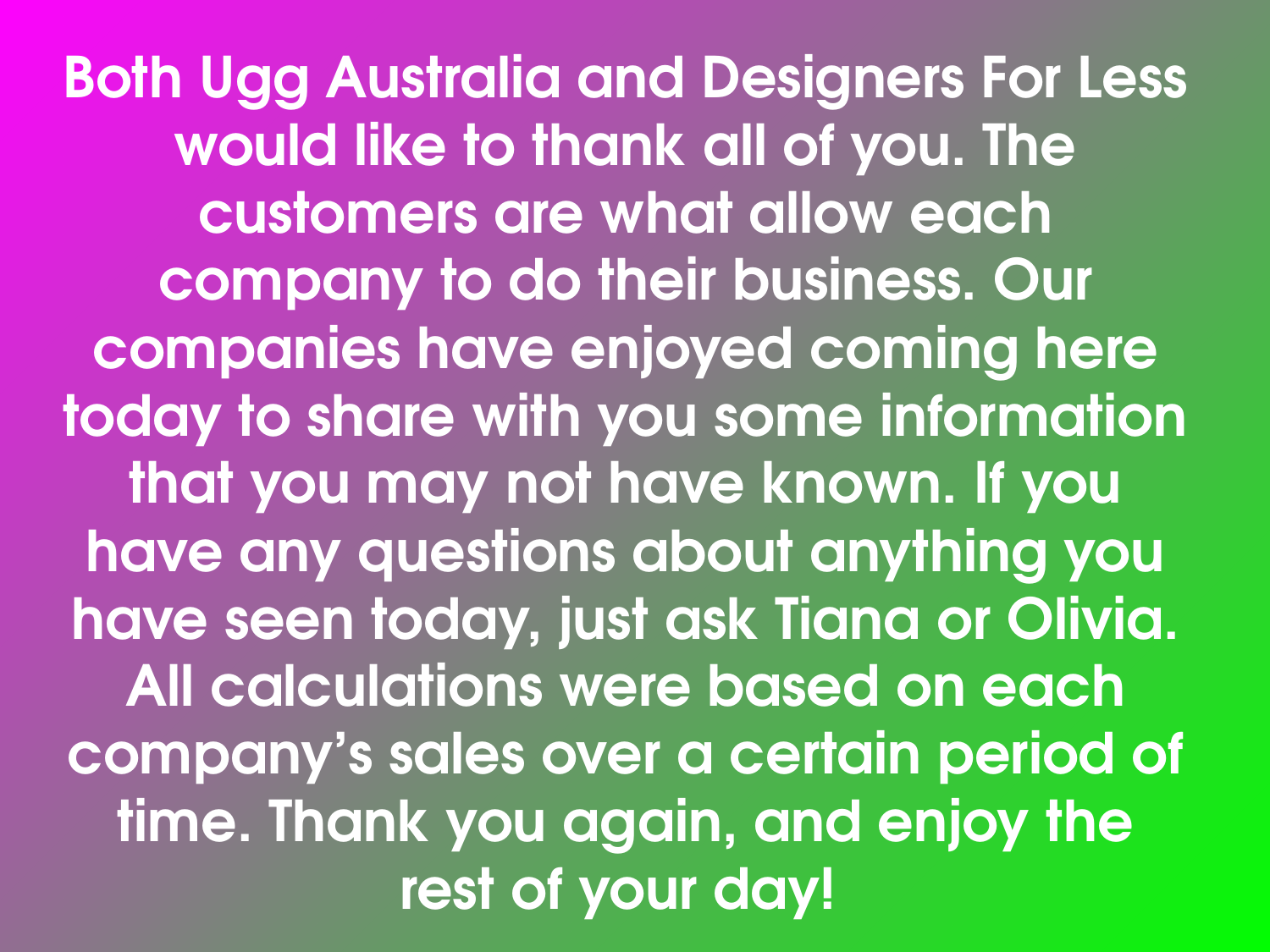

Both Ugg Australia and Designers For Less would like to thank all of you. The customers are what allow each company to do their business. Our companies have enjoyed coming here today to share with you some information that you may not have known. If you have any questions about anything you have seen today, just ask Tiana or Olivia. All calculations were based on each company’s sales over a certain period of time. Thank you again, and enjoy the rest of your day!